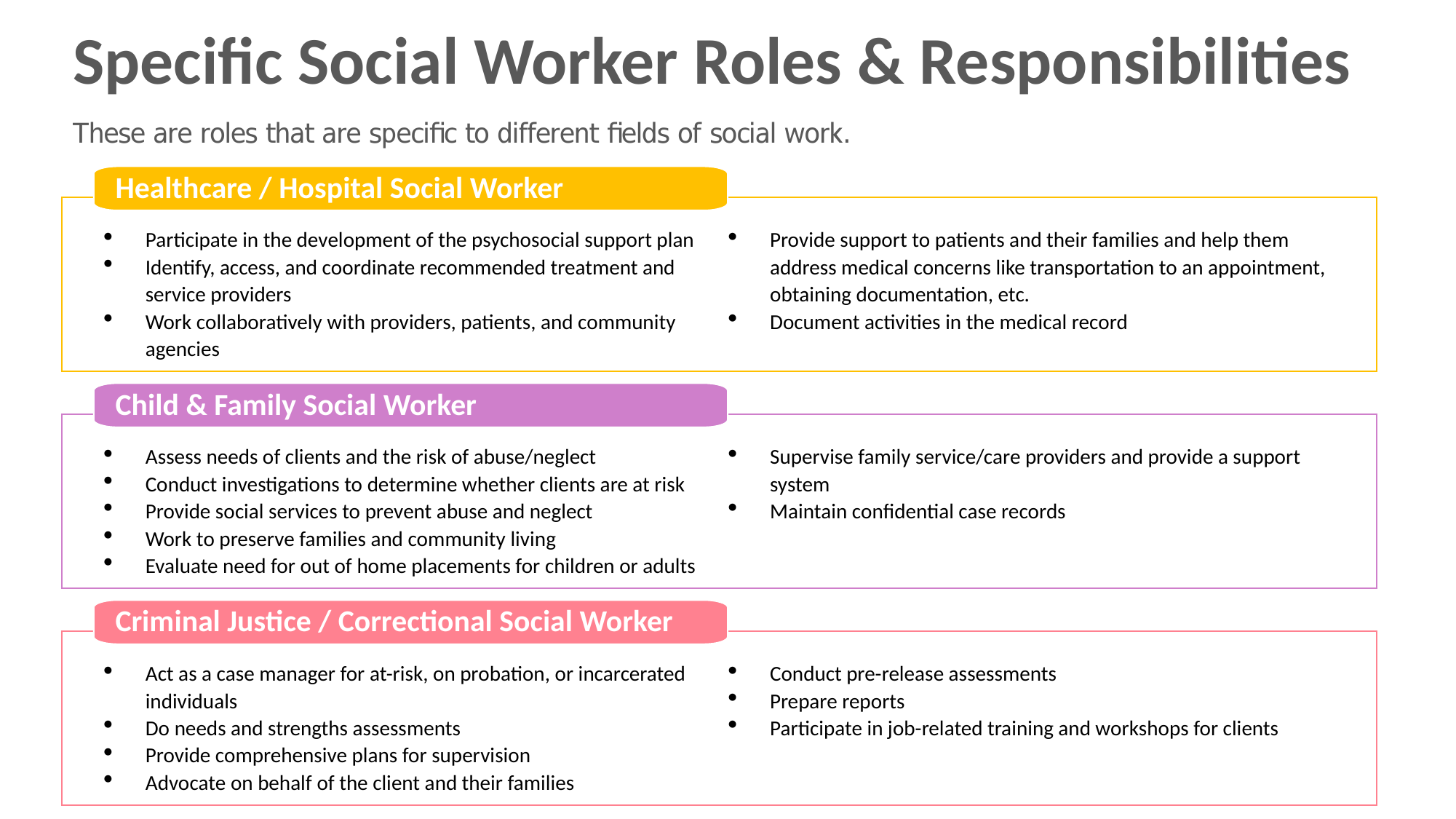

# Specific Social Worker Roles & Responsibilities
These are roles that are specific to different fields of social work.
Healthcare / Hospital Social Worker

Participate in the development of the psychosocial support plan
Identify, access, and coordinate recommended treatment and service providers
Work collaboratively with providers, patients, and community agencies

Conduct needs assessments
Provide support to patients and their families and help them address medical concerns like transportation to an appointment, obtaining documentation, etc.
Document activities in the medical record

Child & Family Social Worker

Assess needs of clients and the risk of abuse/neglect
Conduct investigations to determine whether clients are at risk
Provide social services to prevent abuse and neglect
Work to preserve families and community living
Evaluate need for out of home placements for children or adults

Work with and counsel clients
Supervise family service/care providers and provide a support system
Maintain confidential case records

Criminal Justice / Correctional Social Worker

Act as a case manager for at-risk, on probation, or incarcerated individuals
Do needs and strengths assessments
Provide comprehensive plans for supervision
Advocate on behalf of the client and their families

Develop and broker community services where gaps exist
Conduct pre-release assessments
Prepare reports
Participate in job-related training and workshops for clients